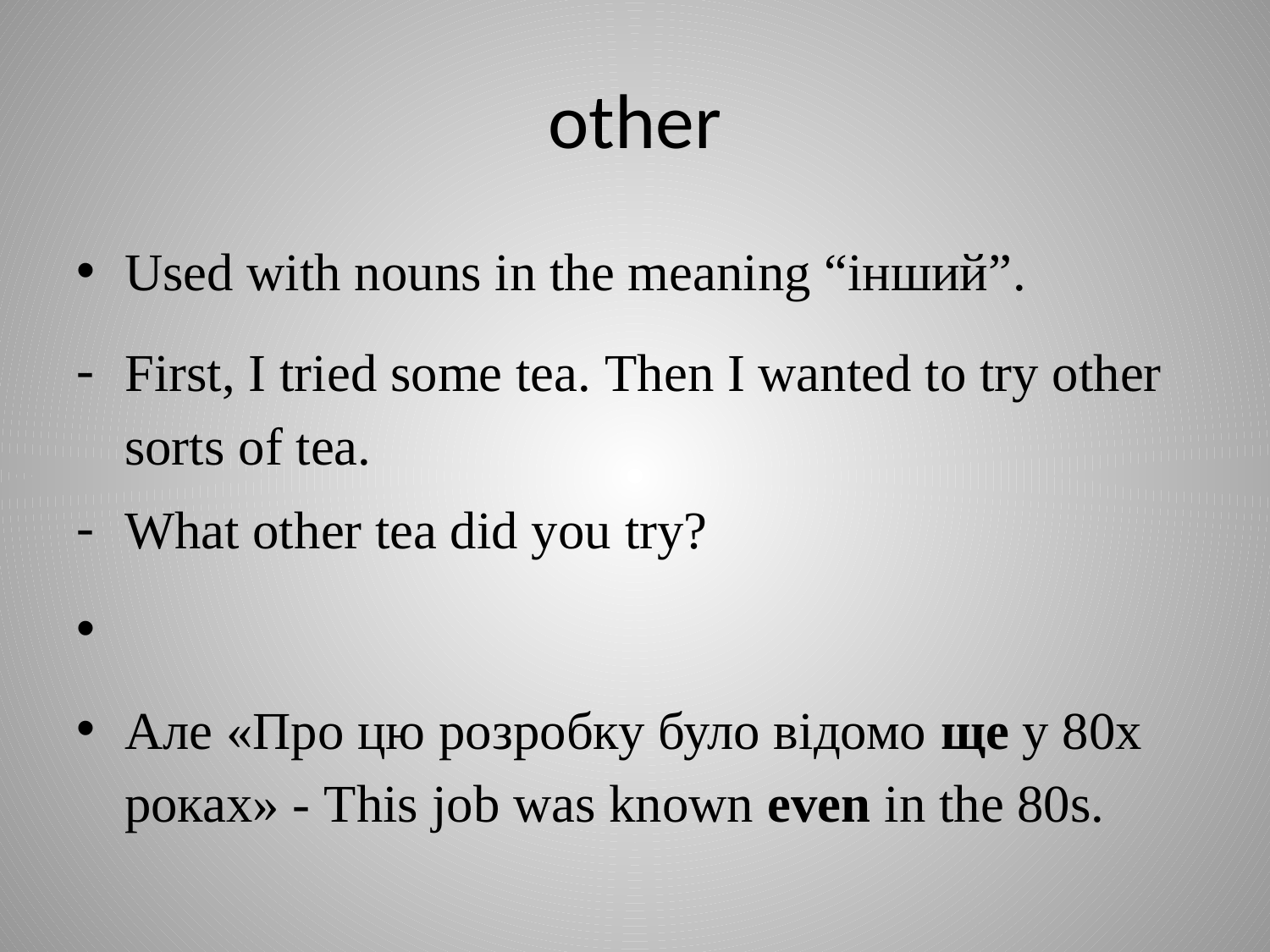

# other
Used with nouns in the meaning “інший”.
First, I tried some tea. Then I wanted to try other sorts of tea.
What other tea did you try?

Але «Про цю розробку було відомо ще у 80х роках» - This job was known even in the 80s.